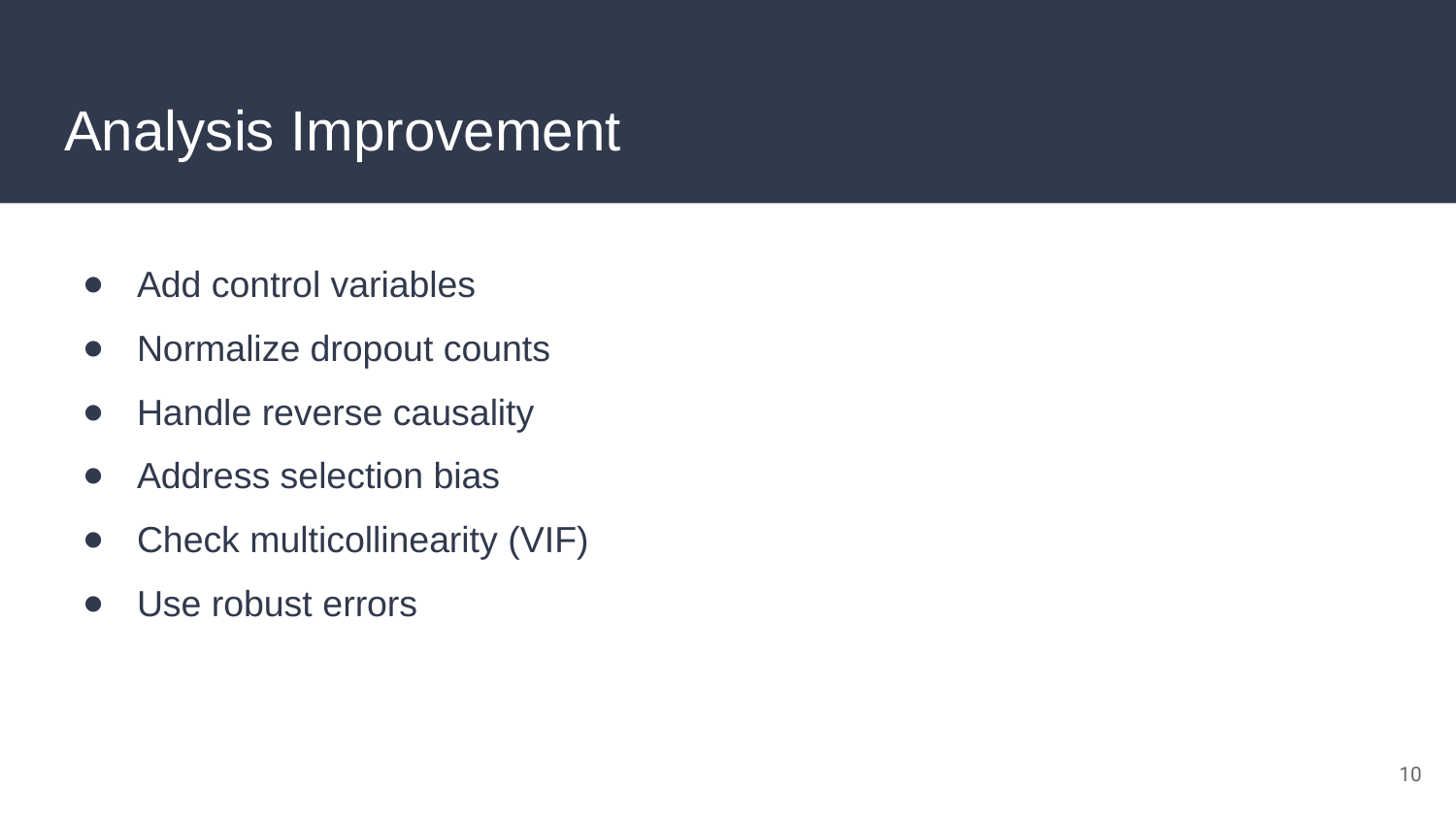

# Analysis Improvement
Add control variables
Normalize dropout counts
Handle reverse causality
Address selection bias
Check multicollinearity (VIF)
Use robust errors
10